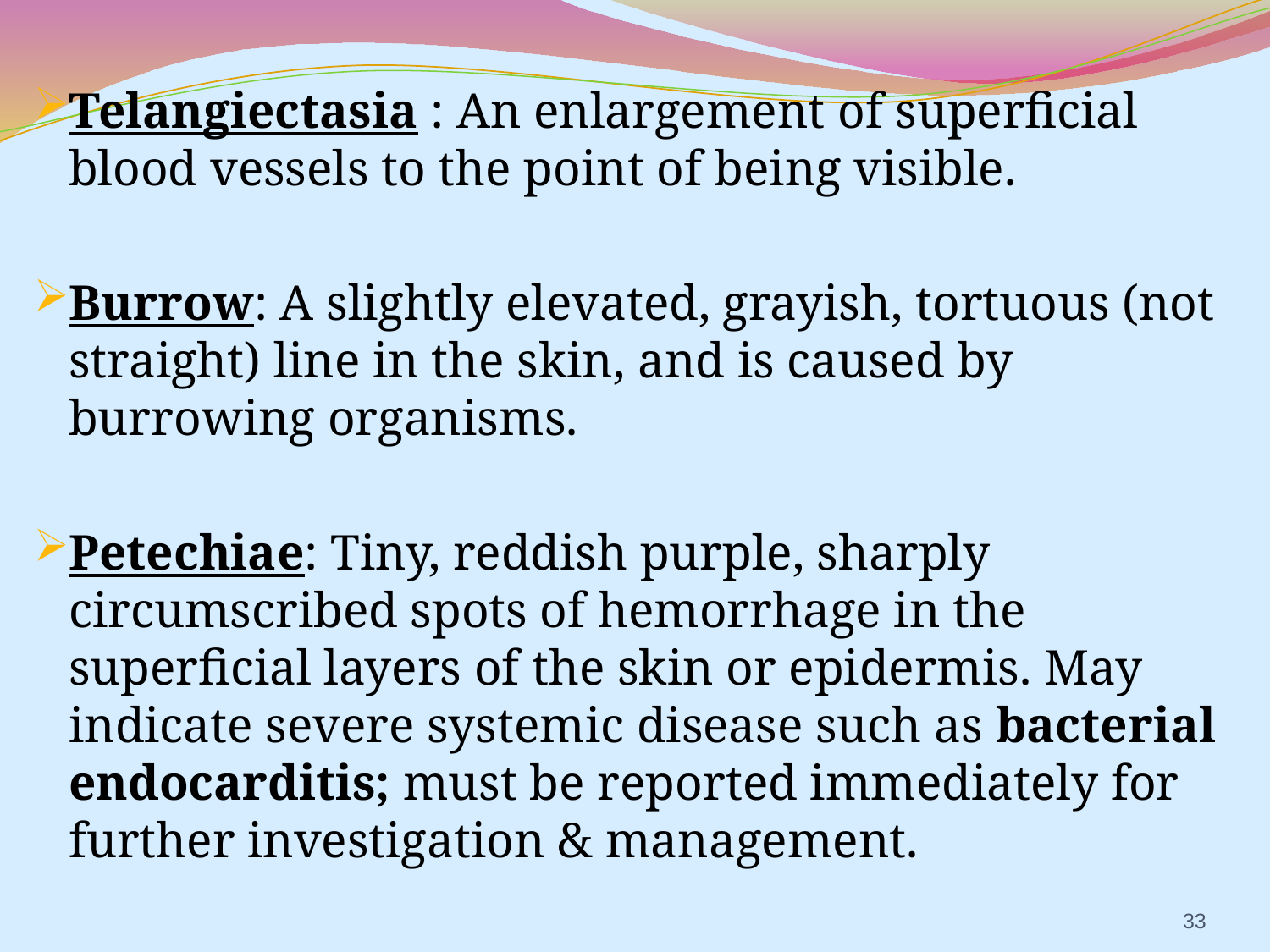

Telangiectasia : An enlargement of superficial blood vessels to the point of being visible.

Burrow: A slightly elevated, grayish, tortuous (not straight) line in the skin, and is caused by burrowing organisms.

Petechiae: Tiny, reddish purple, sharply circumscribed spots of hemorrhage in the superficial layers of the skin or epidermis. May indicate severe systemic disease such as bacterial endocarditis; must be reported immediately for further investigation & management.

33